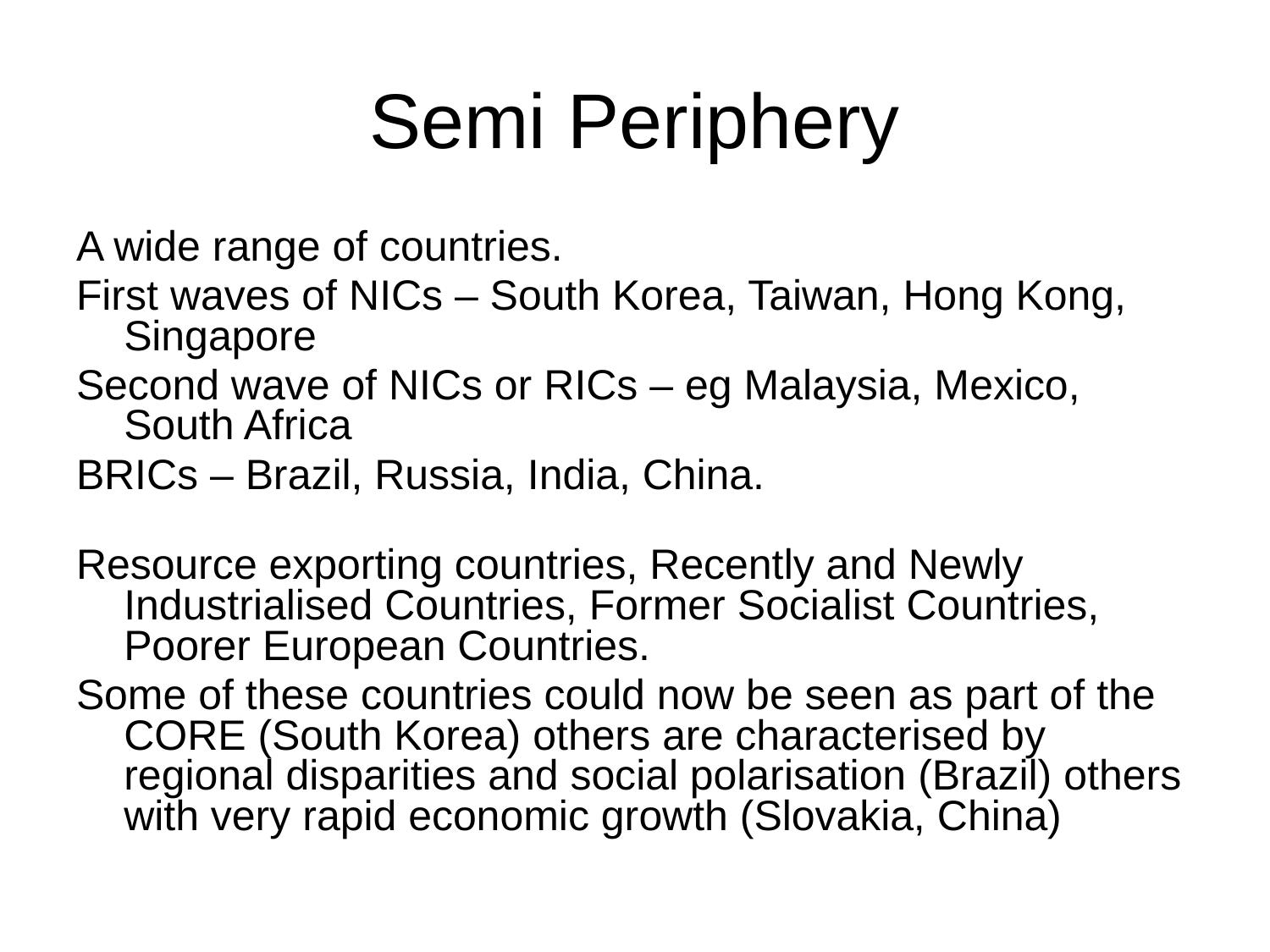

# Semi Periphery
A wide range of countries.
First waves of NICs – South Korea, Taiwan, Hong Kong, Singapore
Second wave of NICs or RICs – eg Malaysia, Mexico, South Africa
BRICs – Brazil, Russia, India, China.

Resource exporting countries, Recently and Newly Industrialised Countries, Former Socialist Countries, Poorer European Countries.
Some of these countries could now be seen as part of the CORE (South Korea) others are characterised by regional disparities and social polarisation (Brazil) others with very rapid economic growth (Slovakia, China)